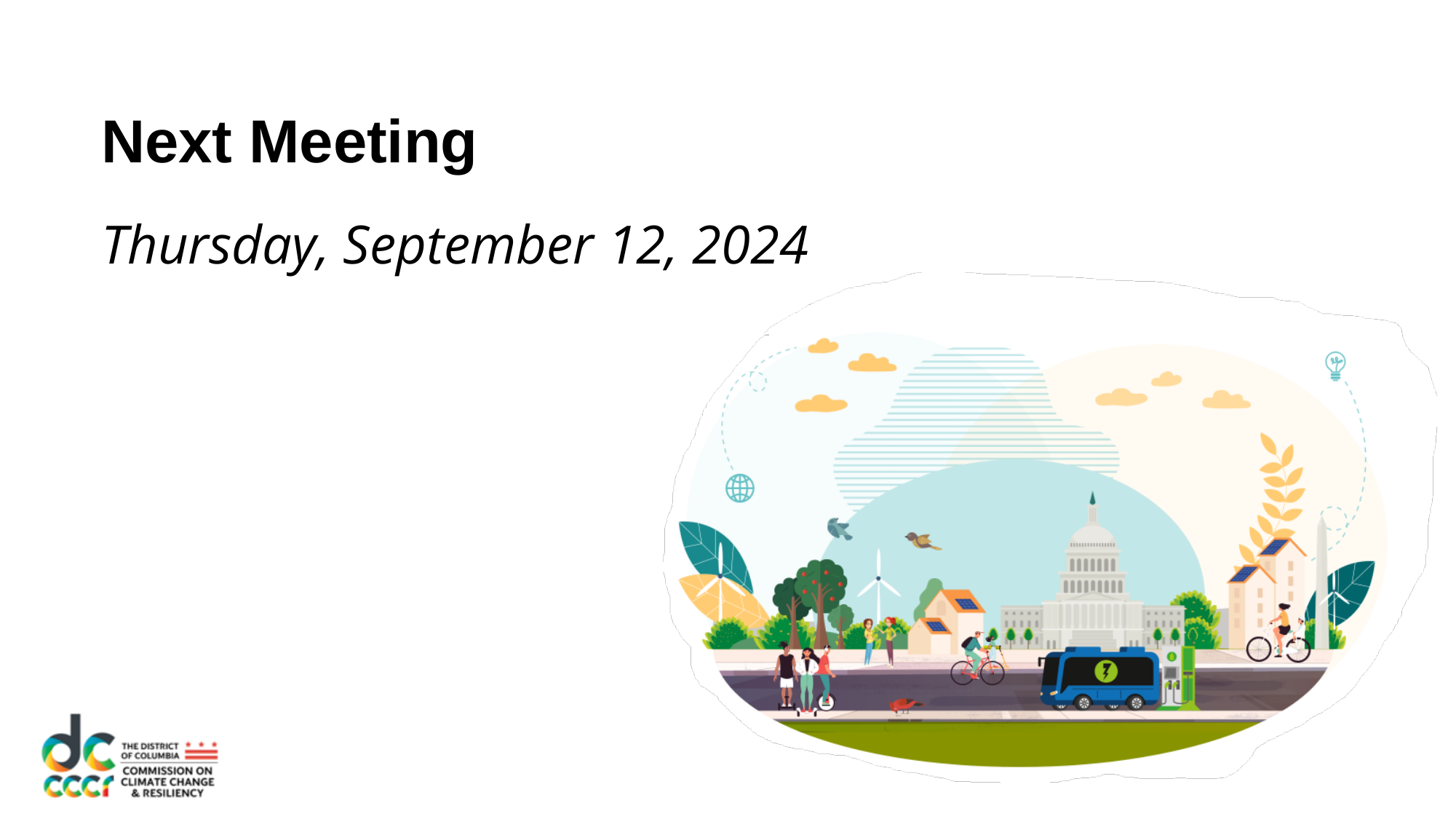

# Next Meeting
Thursday, September 12, 2024